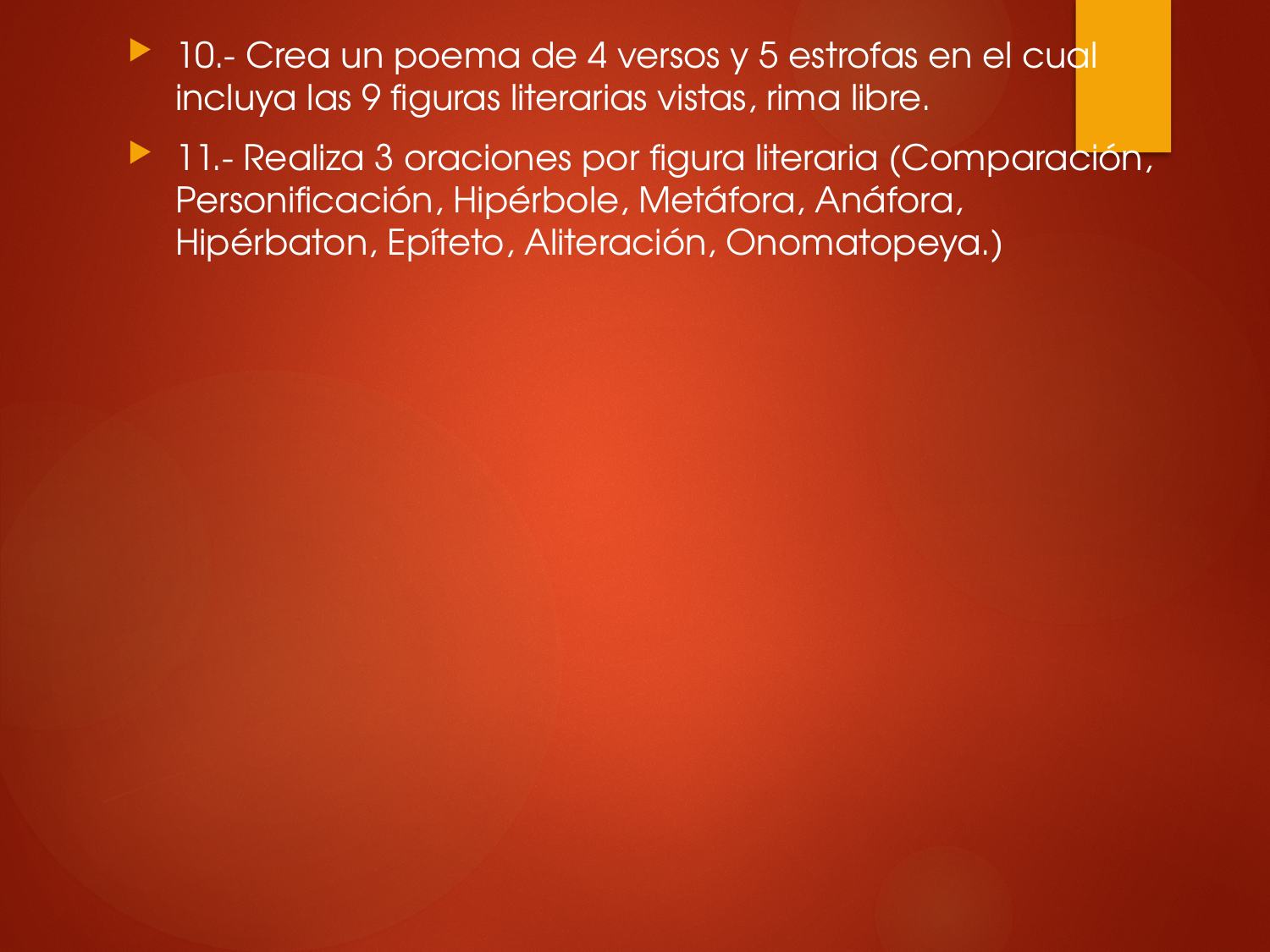

10.- Crea un poema de 4 versos y 5 estrofas en el cual incluya las 9 figuras literarias vistas, rima libre.
11.- Realiza 3 oraciones por figura literaria (Comparación, Personificación, Hipérbole, Metáfora, Anáfora, Hipérbaton, Epíteto, Aliteración, Onomatopeya.)